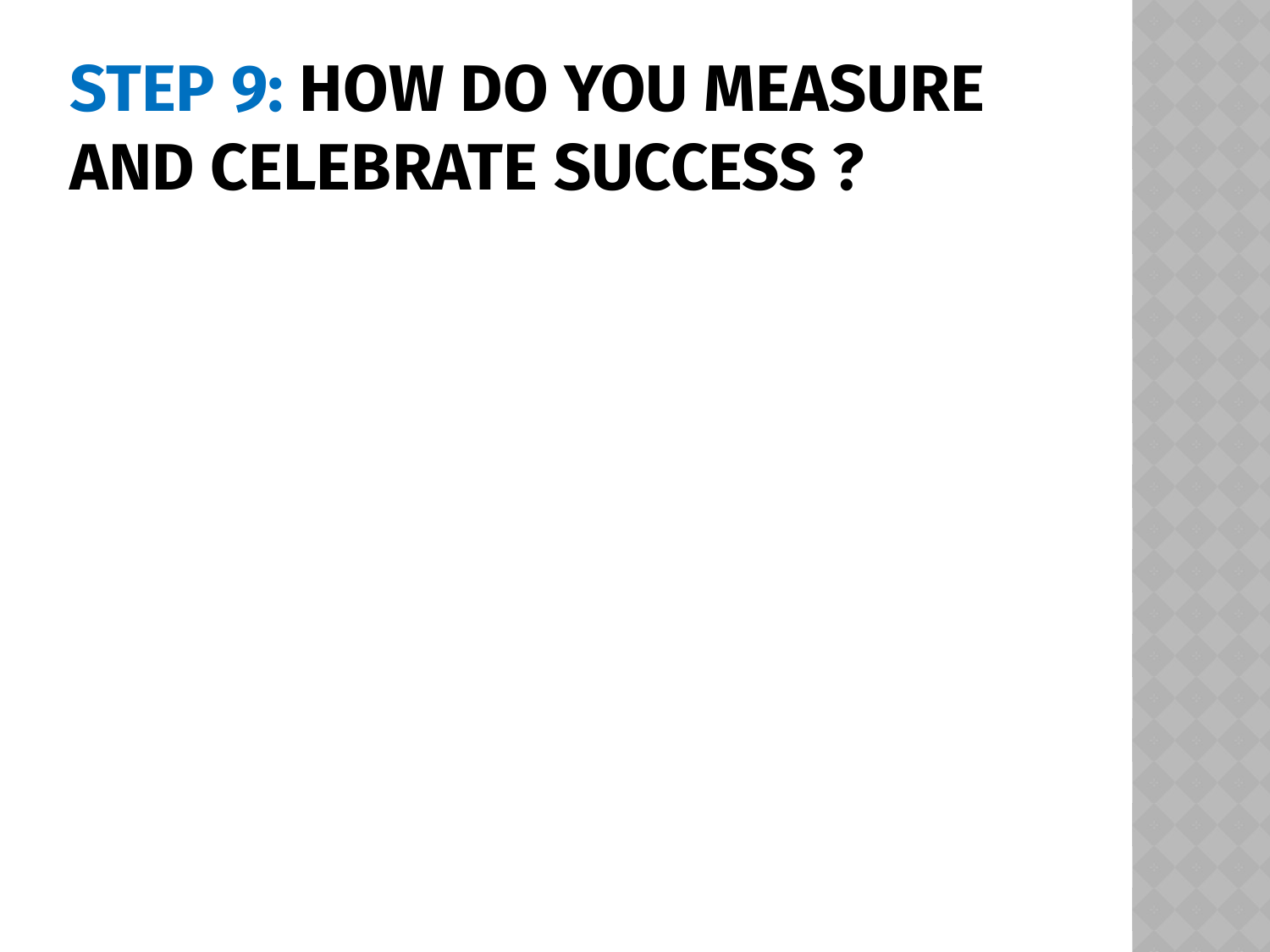

# Step 9: How do you measure and celebrate success ?